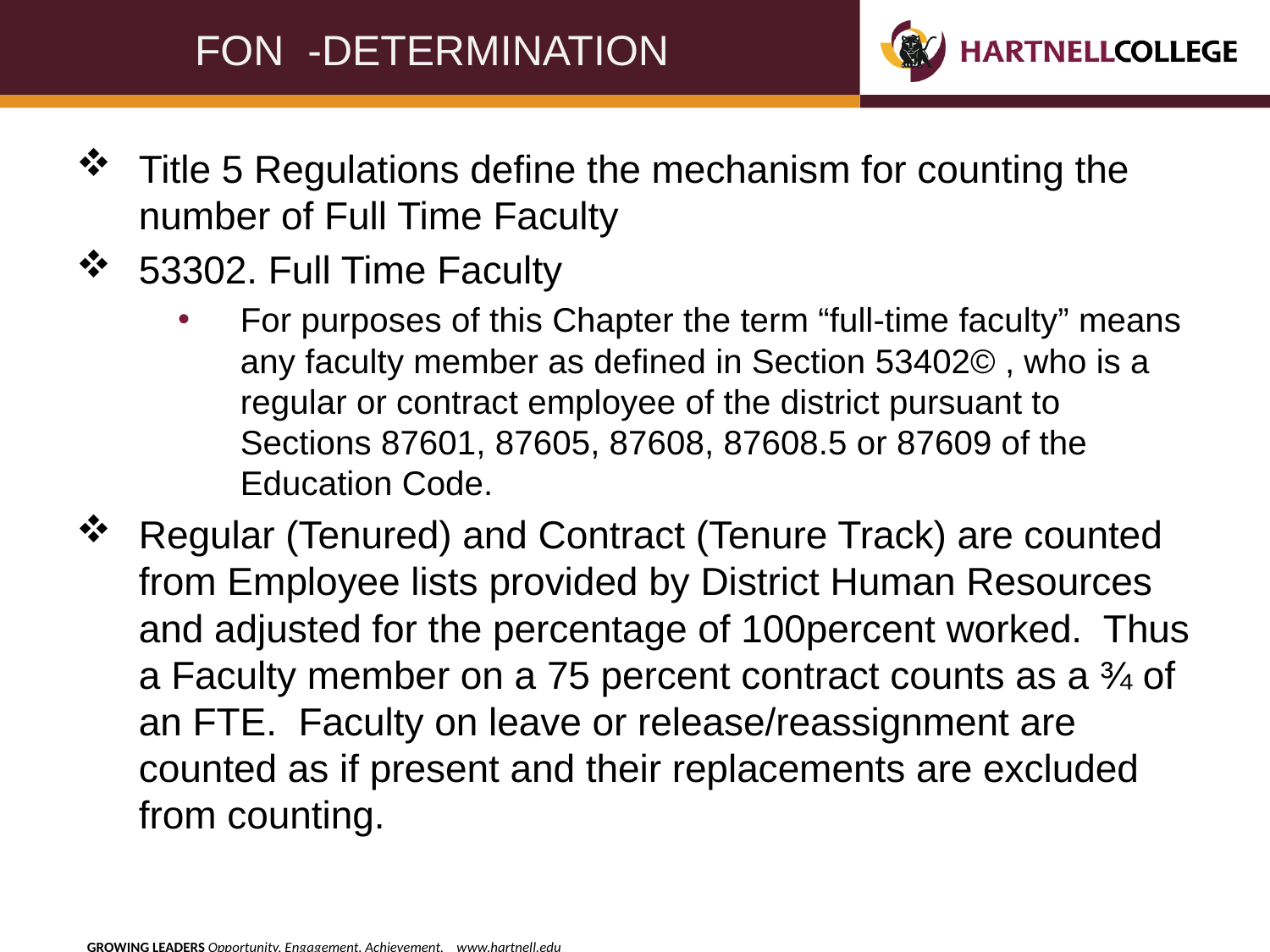

# FON  -DETERMINATION
Title 5 Regulations define the mechanism for counting the number of Full Time Faculty
53302. Full Time Faculty
For purposes of this Chapter the term “full-time faculty” means any faculty member as defined in Section 53402© , who is a regular or contract employee of the district pursuant to Sections 87601, 87605, 87608, 87608.5 or 87609 of the Education Code.
Regular (Tenured) and Contract (Tenure Track) are counted from Employee lists provided by District Human Resources and adjusted for the percentage of 100percent worked.  Thus a Faculty member on a 75 percent contract counts as a ¾ of an FTE.  Faculty on leave or release/reassignment are counted as if present and their replacements are excluded from counting.